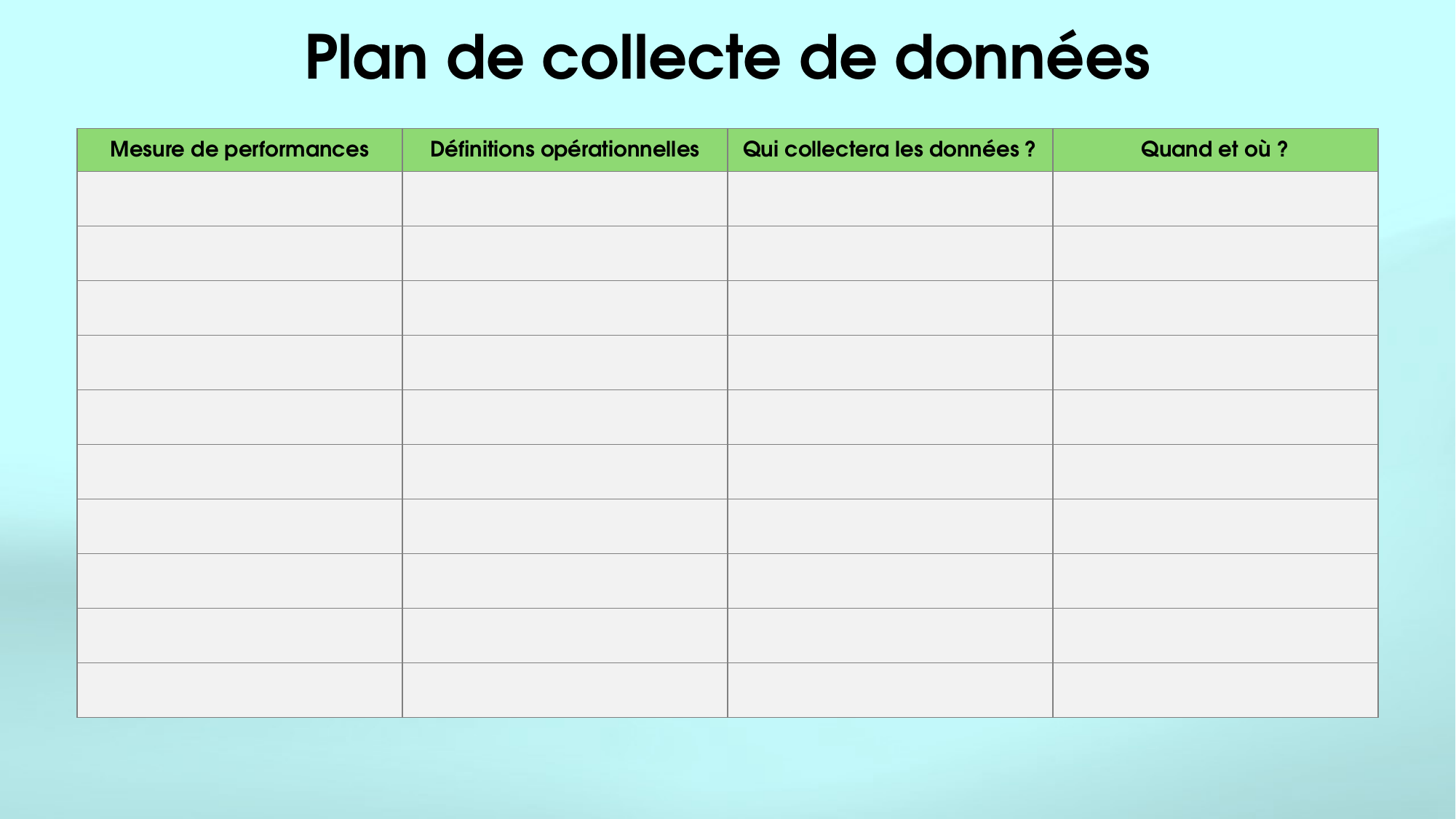

# Plan de collecte de données
| Mesure de performances | Définitions opérationnelles | Qui collectera les données ? | Quand et où ? |
| --- | --- | --- | --- |
|  |  |  |  |
|  |  |  |  |
|  |  |  |  |
|  |  |  |  |
|  |  |  |  |
|  |  |  |  |
|  |  |  |  |
|  |  |  |  |
|  |  |  |  |
|  |  |  |  |